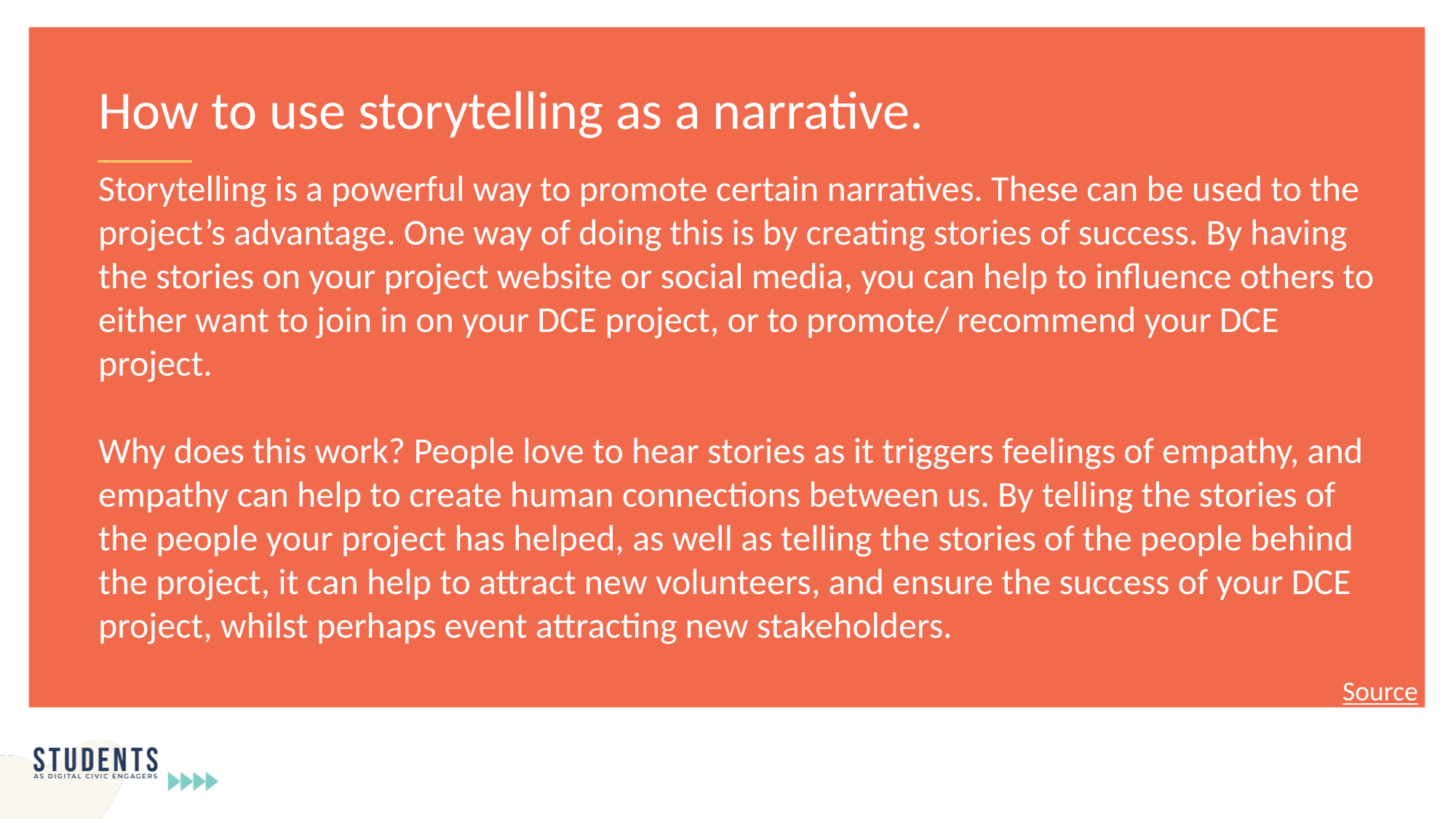

How to use storytelling as a narrative.
Storytelling is a powerful way to promote certain narratives. These can be used to the project’s advantage. One way of doing this is by creating stories of success. By having the stories on your project website or social media, you can help to influence others to either want to join in on your DCE project, or to promote/ recommend your DCE project.

Why does this work? People love to hear stories as it triggers feelings of empathy, and empathy can help to create human connections between us. By telling the stories of the people your project has helped, as well as telling the stories of the people behind the project, it can help to attract new volunteers, and ensure the success of your DCE project, whilst perhaps event attracting new stakeholders.

Source